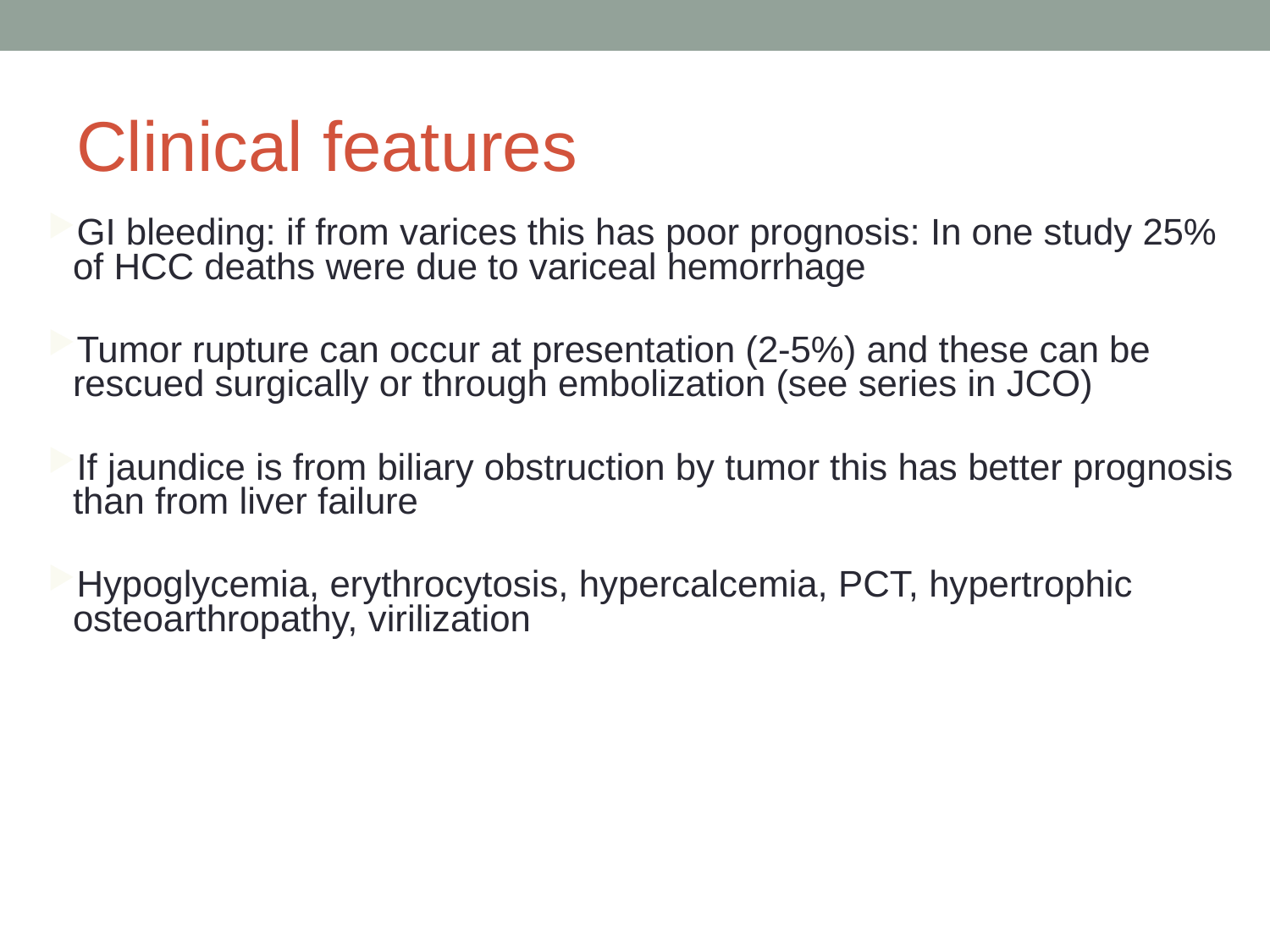

# Clinical features
GI bleeding: if from varices this has poor prognosis: In one study 25% of HCC deaths were due to variceal hemorrhage

Tumor rupture can occur at presentation (2-5%) and these can be rescued surgically or through embolization (see series in JCO)

If jaundice is from biliary obstruction by tumor this has better prognosis than from liver failure

Hypoglycemia, erythrocytosis, hypercalcemia, PCT, hypertrophic osteoarthropathy, virilization